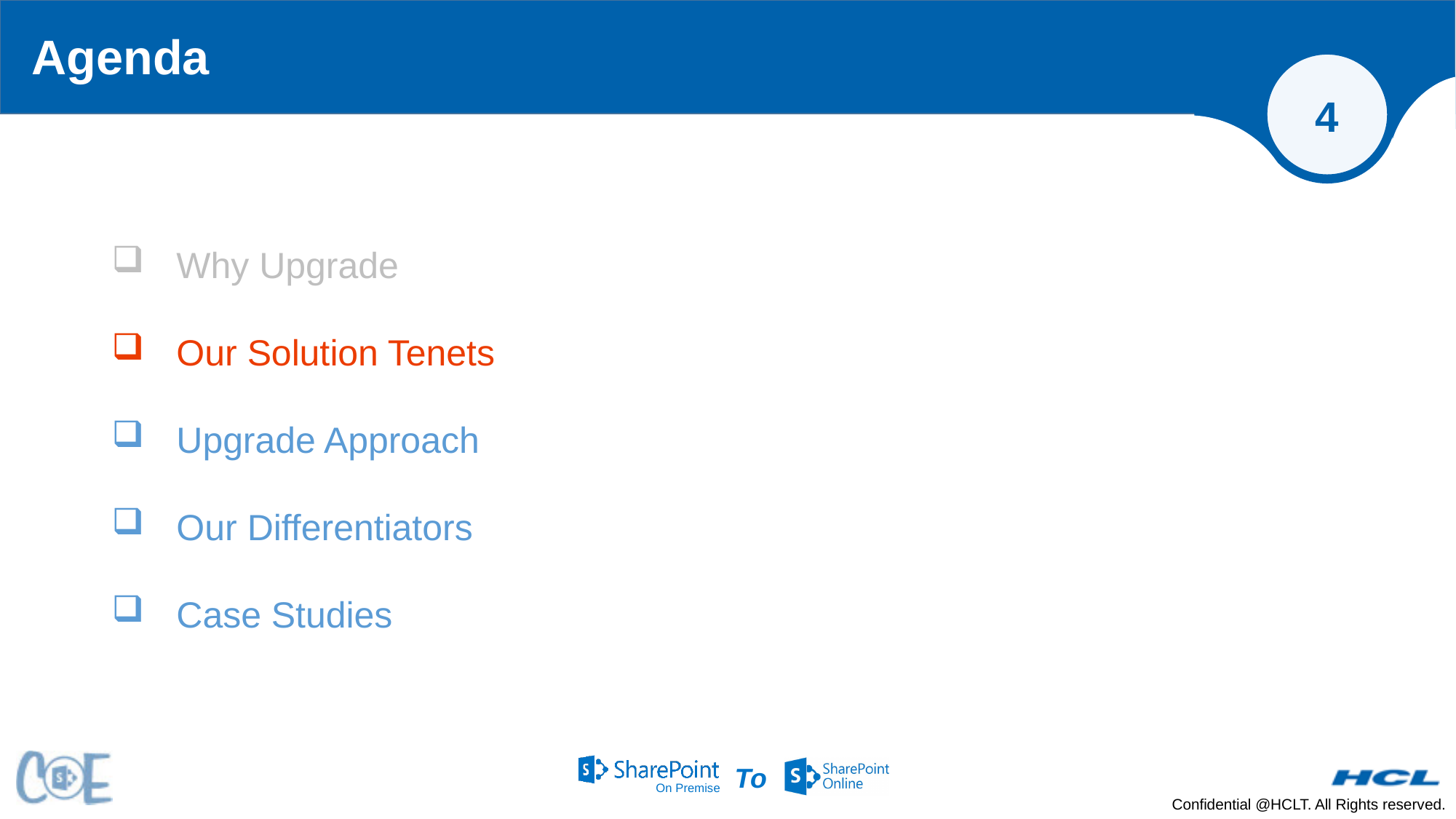

# Agenda
Why Upgrade

Our Solution Tenets

Upgrade Approach

Our Differentiators

Case Studies